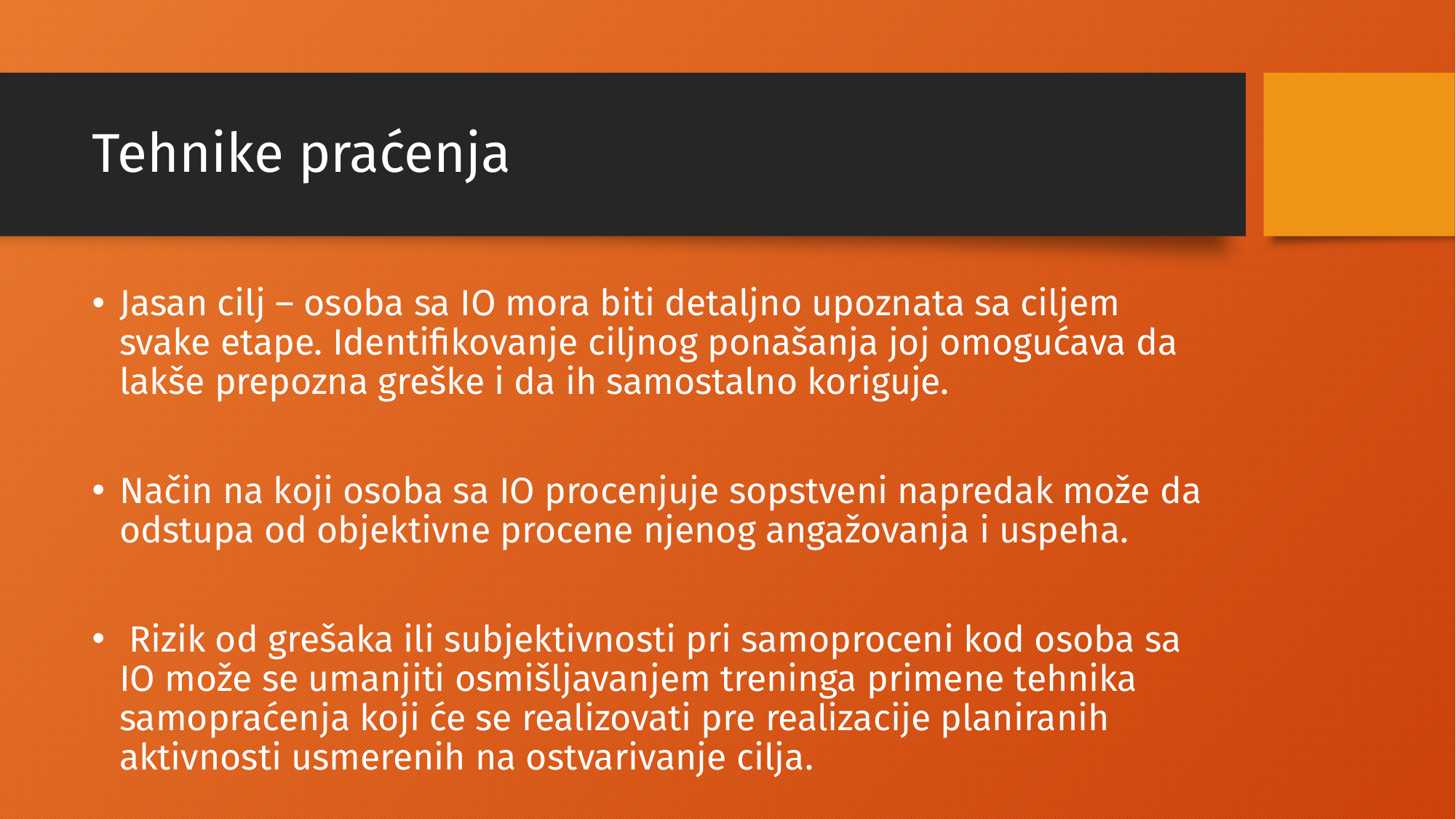

# Tehnike praćenja
Jasan cilj – osoba sa IO mora biti detaljno upoznata sa ciljem svake etape. Identifikovanje ciljnog ponašanja joj omogućava da lakše prepozna greške i da ih samostalno koriguje.

Način na koji osoba sa IO procenjuje sopstveni napredak može da odstupa od objektivne procene njenog angažovanja i uspeha.

 Rizik od grešaka ili subjektivnosti pri samoproceni kod osoba sa IO može se umanjiti osmišljavanjem treninga primene tehnika samopraćenja koji će se realizovati pre realizacije planiranih aktivnosti usmerenih na ostvarivanje cilja.